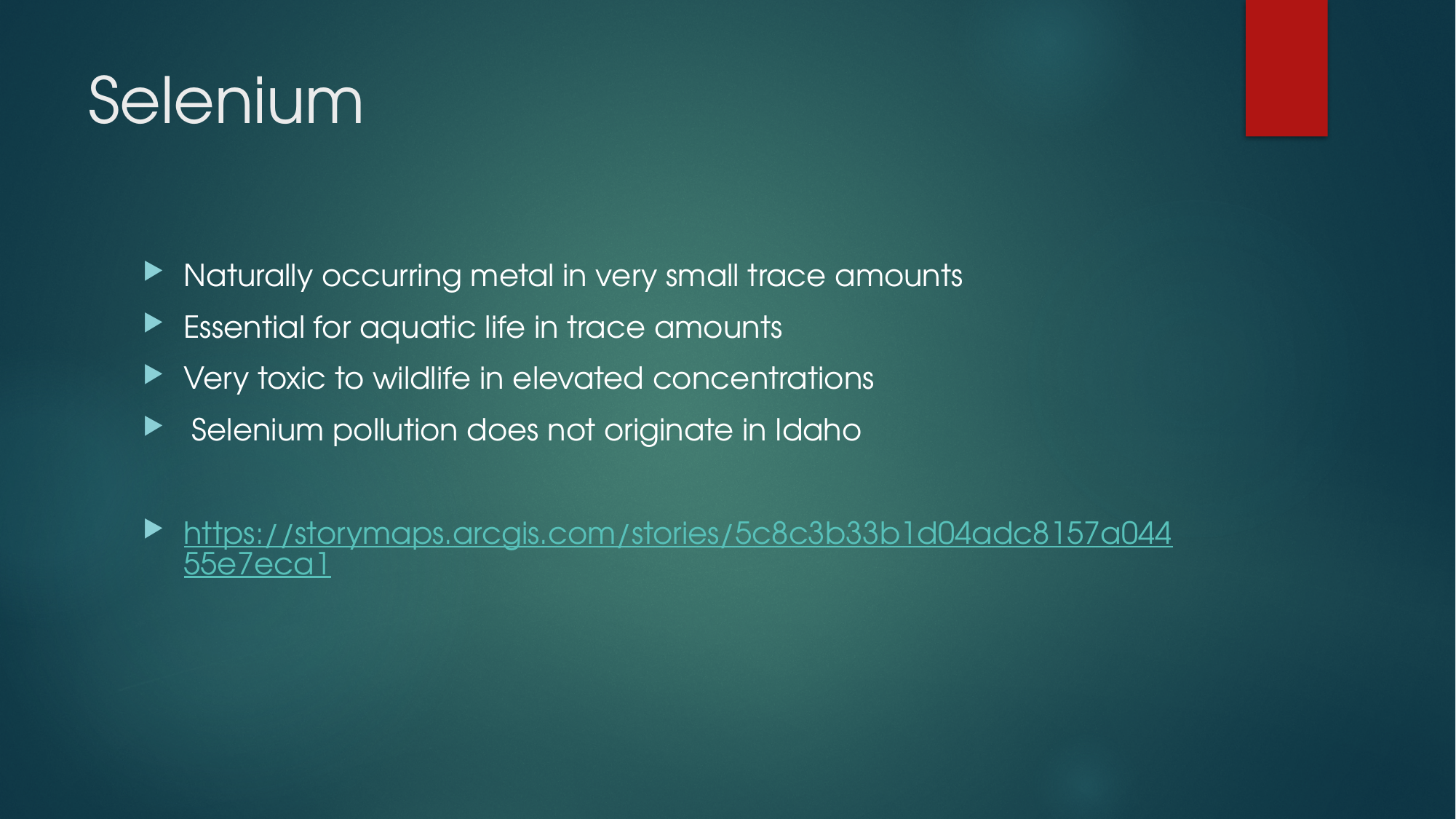

# Selenium
Naturally occurring metal in very small trace amounts
Essential for aquatic life in trace amounts
Very toxic to wildlife in elevated concentrations
 Selenium pollution does not originate in Idaho

https://storymaps.arcgis.com/stories/5c8c3b33b1d04adc8157a04455e7eca1